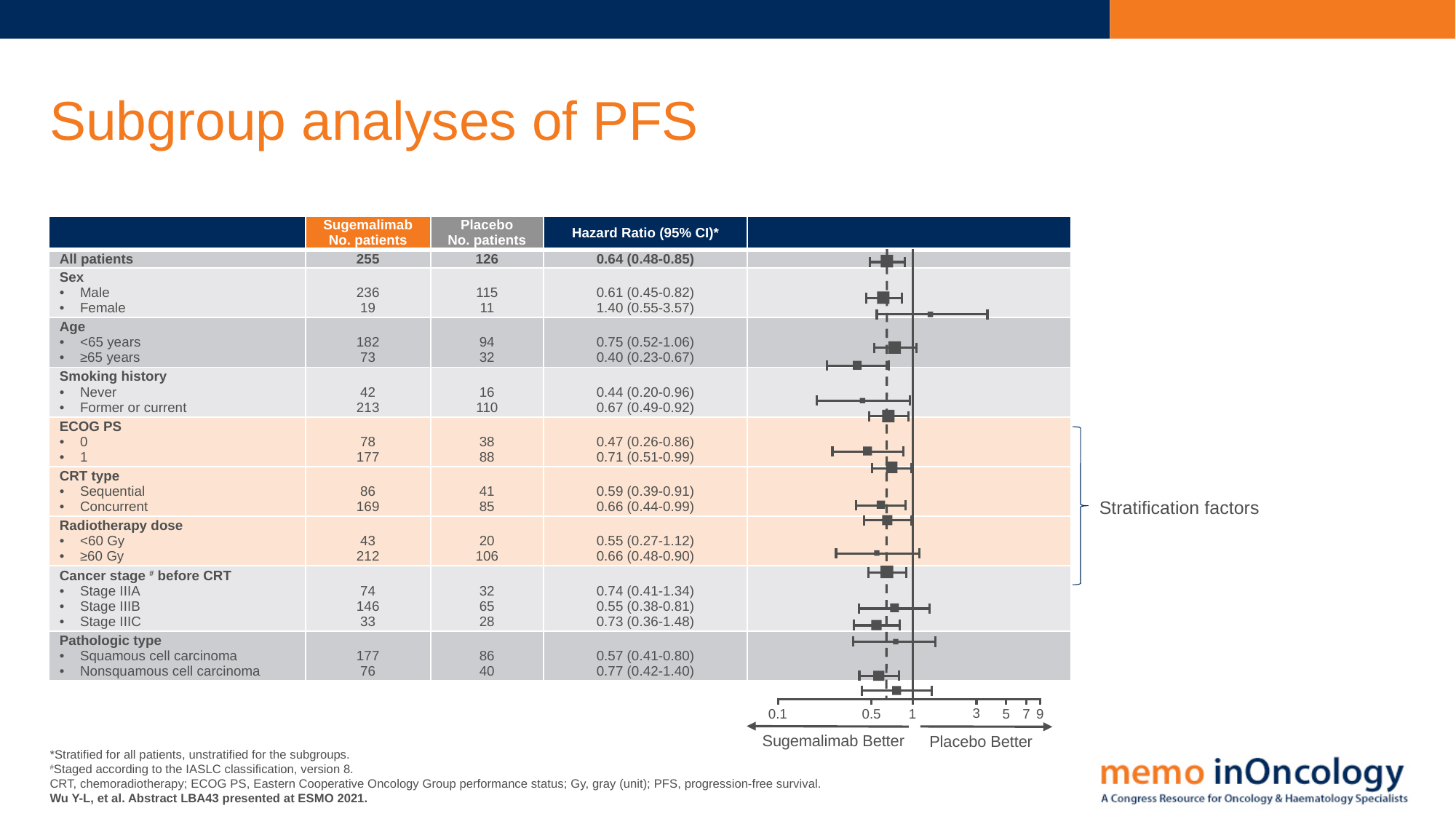

# Subgroup analyses of PFS
|  | Sugemalimab No. patients | Placebo No. patients | Hazard Ratio (95% CI)\* |  |
| --- | --- | --- | --- | --- |
| All patients | 255 | 126 | 0.64 (0.48-0.85) |  |
| Sex Male Female | 236 19 | 115 11 | 0.61 (0.45-0.82) 1.40 (0.55-3.57) |  |
| Age <65 years ≥65 years | 182 73 | 94 32 | 0.75 (0.52-1.06) 0.40 (0.23-0.67) |  |
| Smoking history Never Former or current | 42 213 | 16 110 | 0.44 (0.20-0.96) 0.67 (0.49-0.92) |  |
| ECOG PS 0 1 | 78 177 | 38 88 | 0.47 (0.26-0.86) 0.71 (0.51-0.99) |  |
| CRT type Sequential Concurrent | 86 169 | 41 85 | 0.59 (0.39-0.91) 0.66 (0.44-0.99) |  |
| Radiotherapy dose <60 Gy ≥60 Gy | 43 212 | 20 106 | 0.55 (0.27-1.12) 0.66 (0.48-0.90) |  |
| Cancer stage # before CRT Stage IIIA Stage IIIB Stage IIIC | 74 146 33 | 32 65 28 | 0.74 (0.41-1.34) 0.55 (0.38-0.81) 0.73 (0.36-1.48) |  |
| Pathologic type Squamous cell carcinoma Nonsquamous cell carcinoma | 177 76 | 86 40 | 0.57 (0.41-0.80) 0.77 (0.42-1.40) |  |

3
0.1
5
7
0.5
1
Sugemalimab Better
Placebo Better

Stratification factors
9

*Stratified for all patients, unstratified for the subgroups.
#Staged according to the IASLC classification, version 8.
CRT, chemoradiotherapy; ECOG PS, Eastern Cooperative Oncology Group performance status; Gy, gray (unit); PFS, progression-free survival.
Wu Y-L, et al. Abstract LBA43 presented at ESMO 2021.